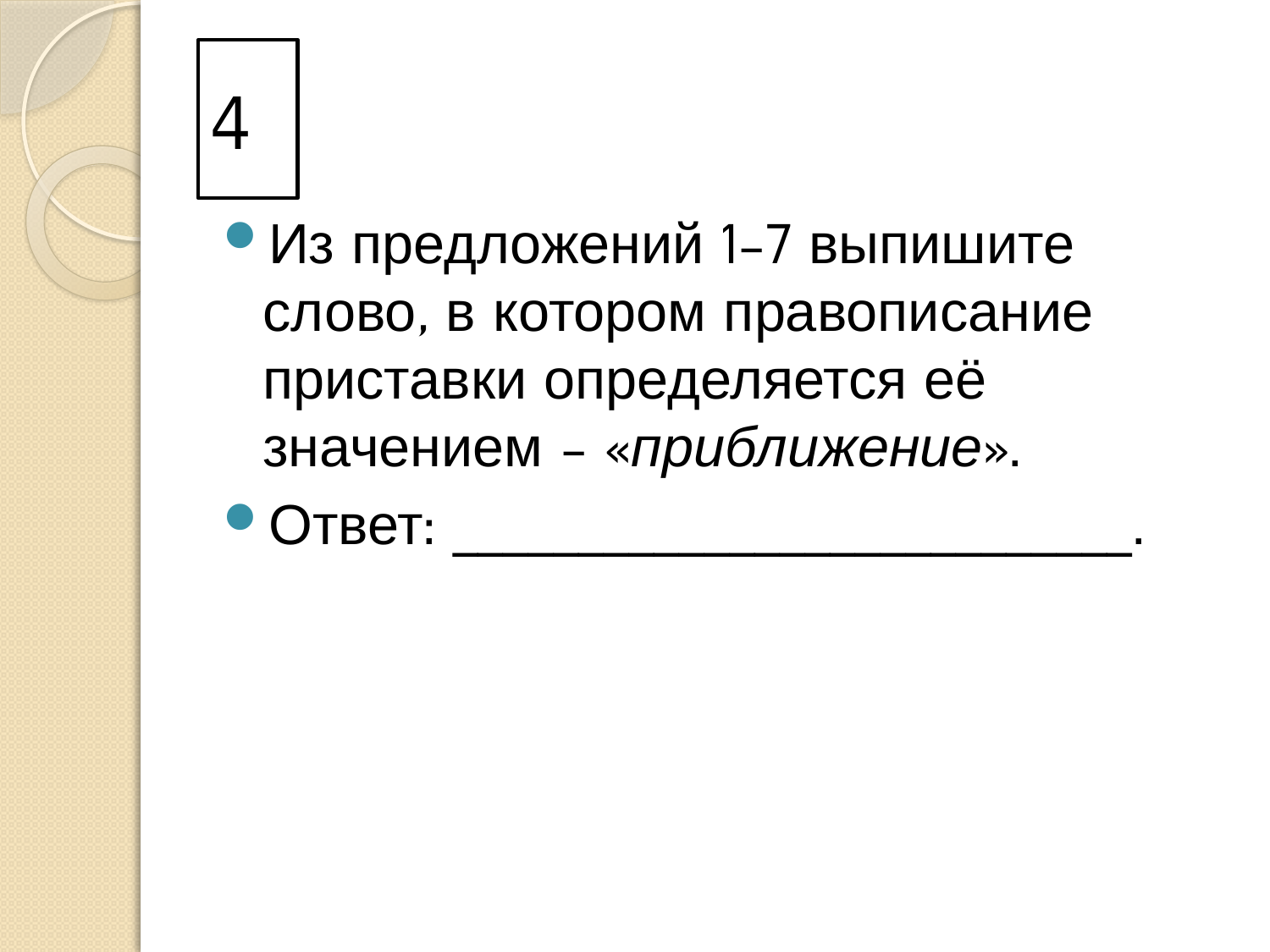

# 4
Из предложений 1–7 выпишите слово, в котором правописание приставки определяется её значением – «приближение».
Ответ: ___________________________.